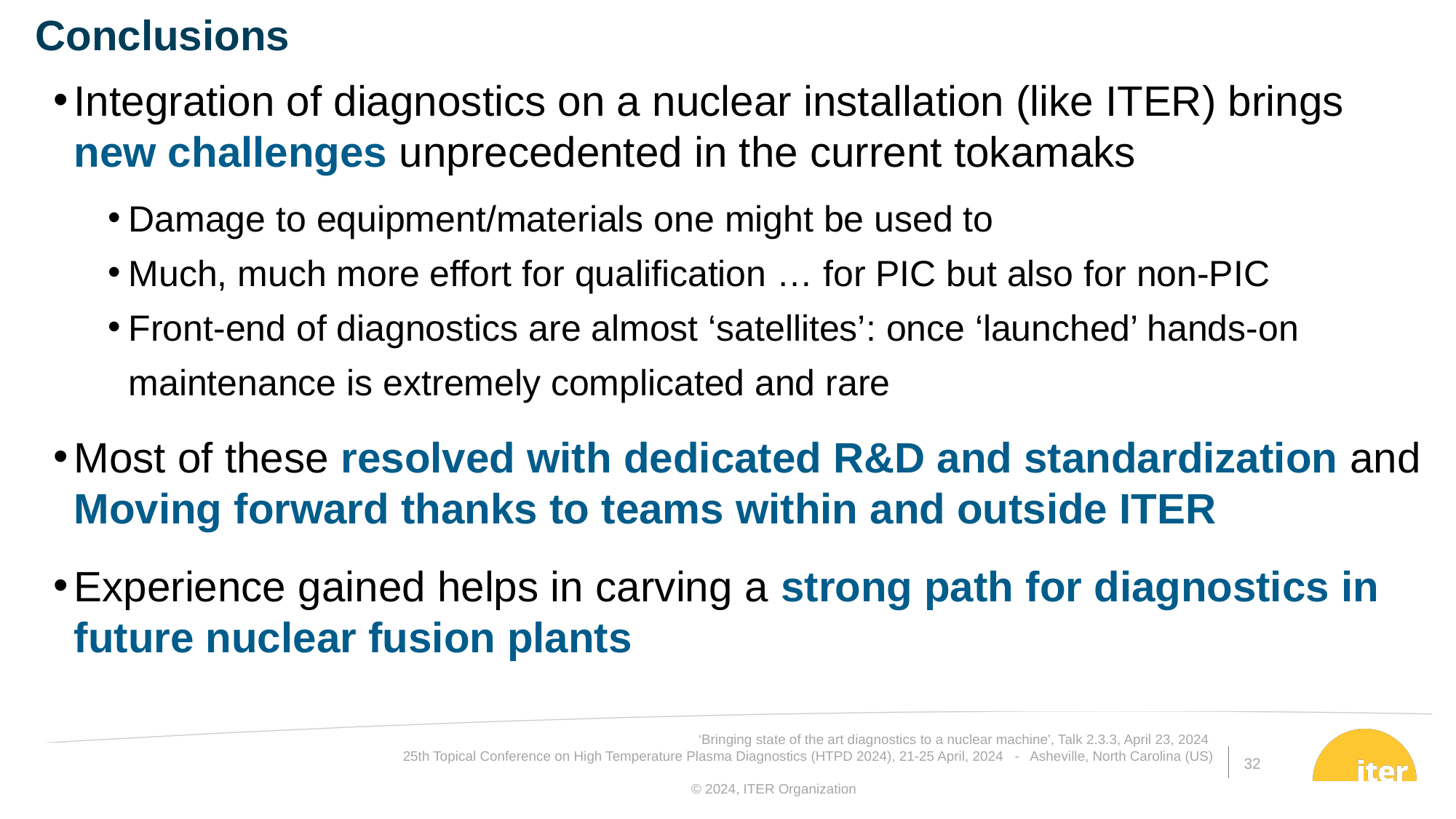

Conclusions
Integration of diagnostics on a nuclear installation (like ITER) brings new challenges unprecedented in the current tokamaks
Damage to equipment/materials one might be used to
Much, much more effort for qualification … for PIC but also for non-PIC
Front-end of diagnostics are almost ‘satellites’: once ‘launched’ hands-on maintenance is extremely complicated and rare
Most of these resolved with dedicated R&D and standardization and Moving forward thanks to teams within and outside ITER
Experience gained helps in carving a strong path for diagnostics in future nuclear fusion plants